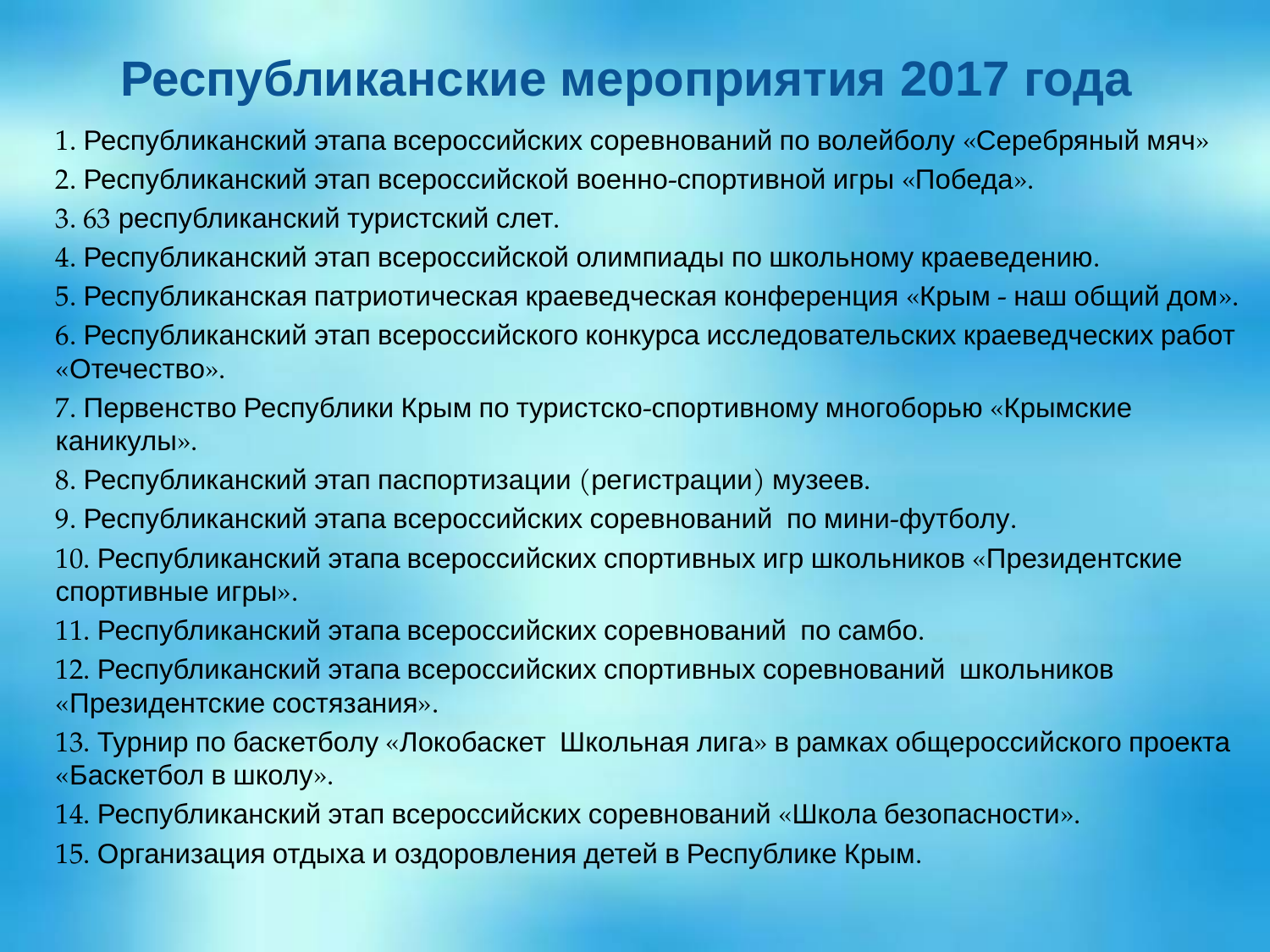

# Республиканские мероприятия 2017 года
1. Республиканский этапа всероссийских соревнований по волейболу «Серебряный мяч»
2. Республиканский этап всероссийской военно-спортивной игры «Победа».
3. 63 республиканский туристский слет.
4. Республиканский этап всероссийской олимпиады по школьному краеведению.
5. Республиканская патриотическая краеведческая конференция «Крым - наш общий дом».
6. Республиканский этап всероссийского конкурса исследовательских краеведческих работ «Отечество».
7. Первенство Республики Крым по туристско-спортивному многоборью «Крымские каникулы».
8. Республиканский этап паспортизации (регистрации) музеев.
9. Республиканский этапа всероссийских соревнований  по мини-футболу.
10. Республиканский этапа всероссийских спортивных игр школьников «Президентские спортивные игры».
11. Республиканский этапа всероссийских соревнований  по самбо.
12. Республиканский этапа всероссийских спортивных соревнований  школьников «Президентские состязания».
13. Турнир по баскетболу «Локобаскет  Школьная лига» в рамках общероссийского проекта «Баскетбол в школу».
14. Республиканский этап всероссийских соревнований «Школа безопасности».
15. Организация отдыха и оздоровления детей в Республике Крым.